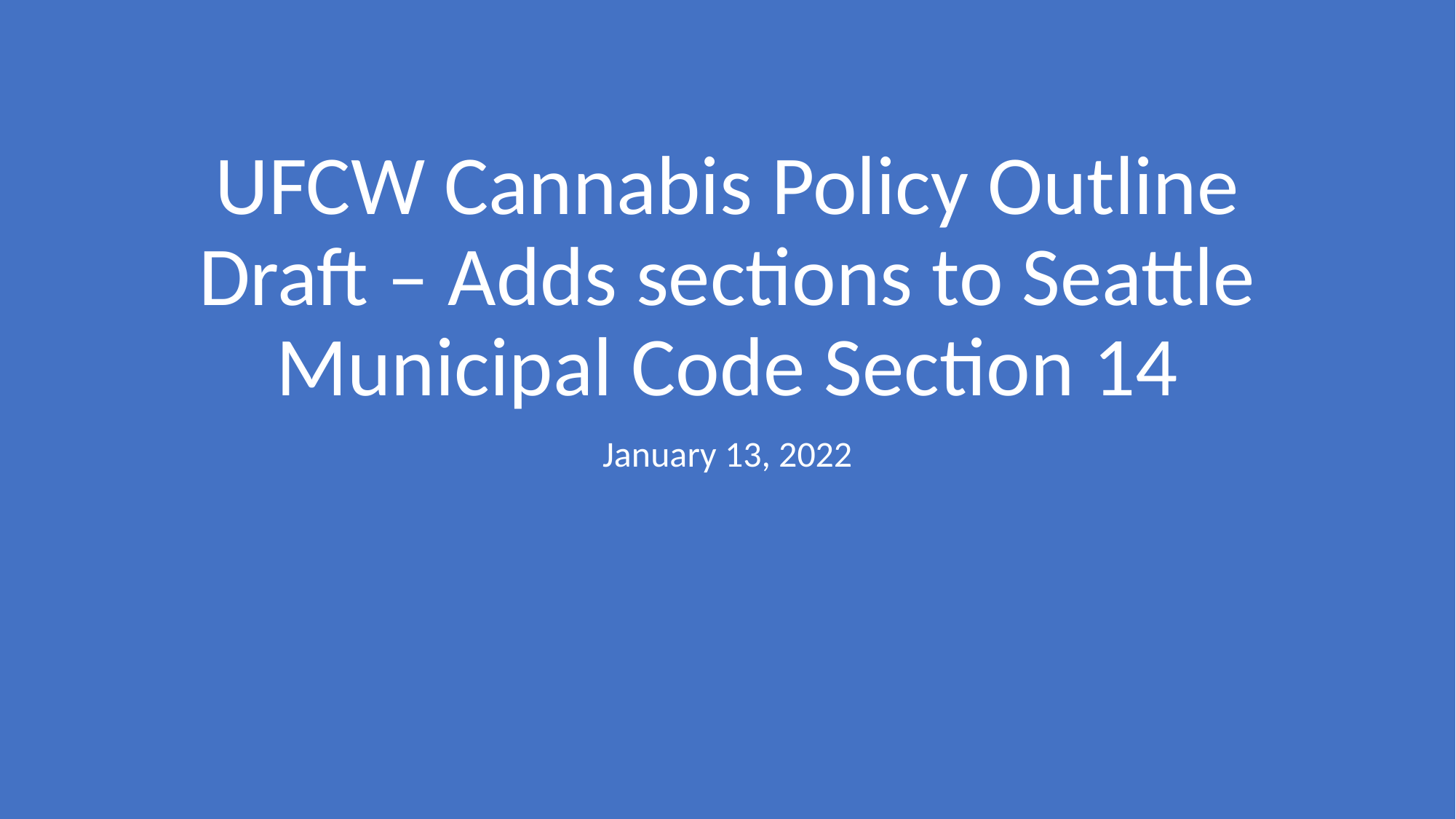

# UFCW Cannabis Policy Outline Draft – Adds sections to Seattle Municipal Code Section 14
January 13, 2022